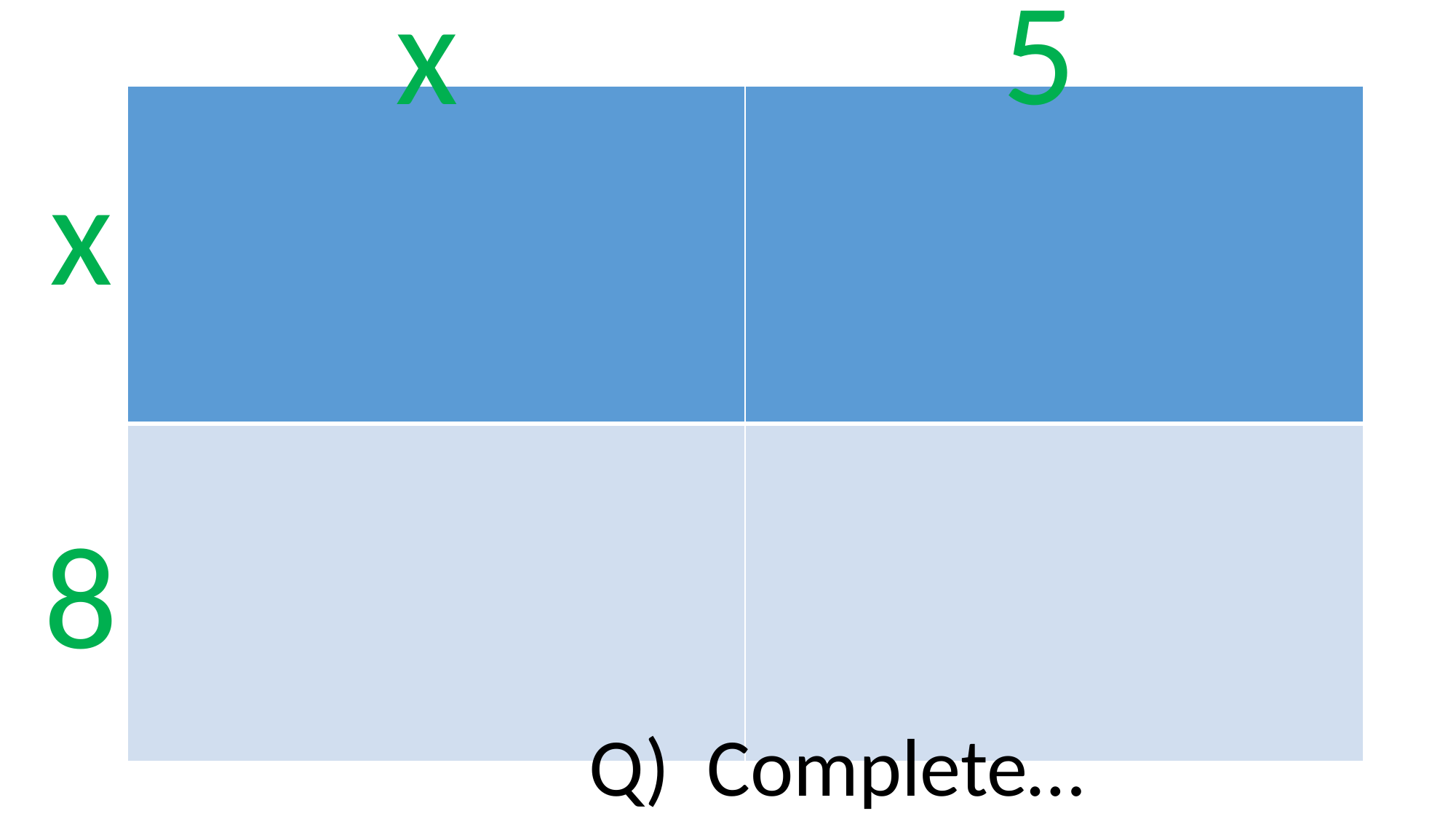

x
5
|  |  |
| --- | --- |
|  |  |
x
8
Q)  Complete…